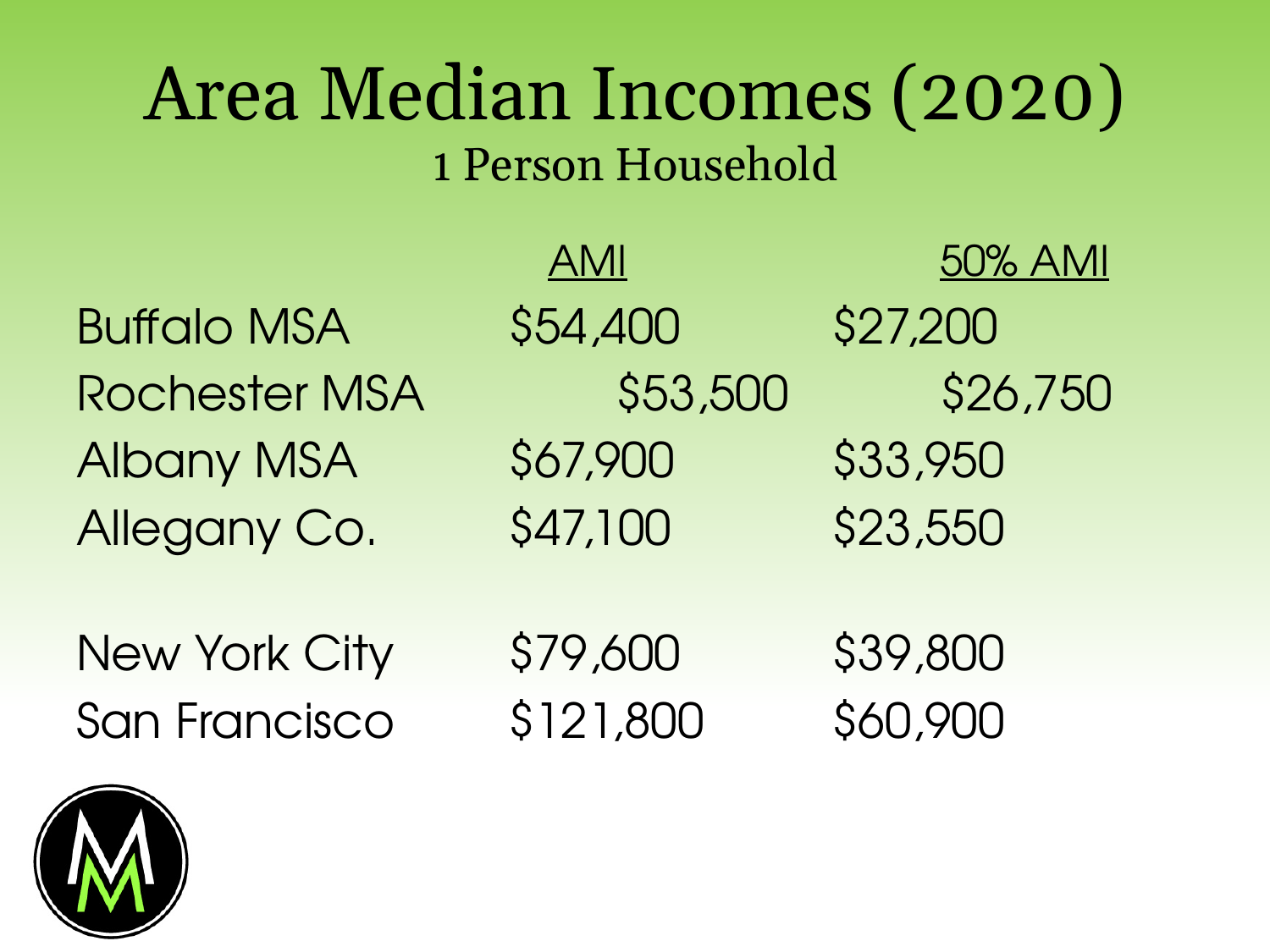

# Area Median Incomes (2020) 1 Person Household
				   AMI			50% AMI
Buffalo MSA		$54,400		$27,200
Rochester MSA		$53,500		$26,750
Albany MSA 		$67,900		$33,950
Allegany Co.		$47,100		$23,550

New York City		$79,600		$39,800
San Francisco		$121,800 		$60,900